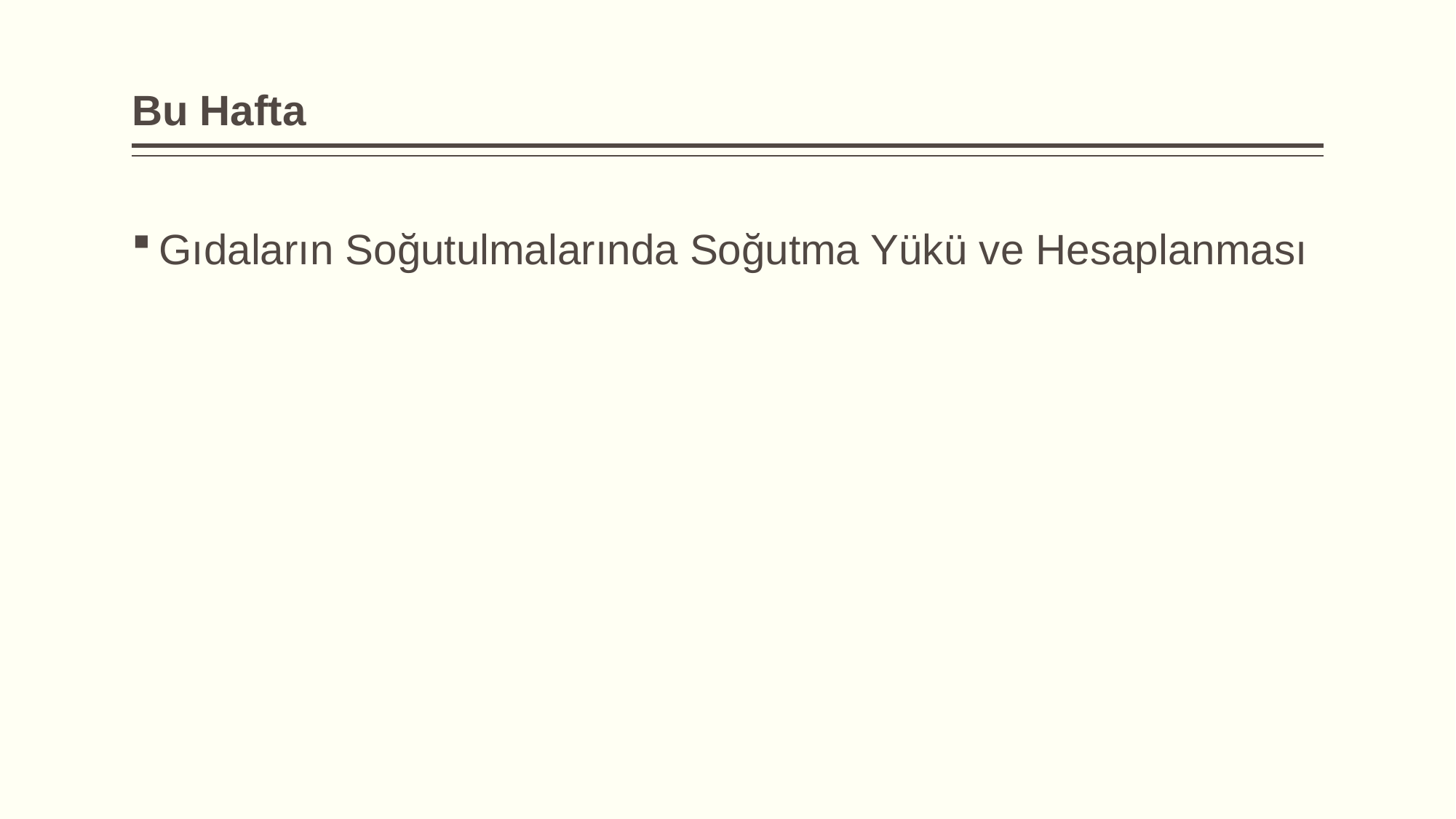

# Bu Hafta
Gıdaların Soğutulmalarında Soğutma Yükü ve Hesaplanması